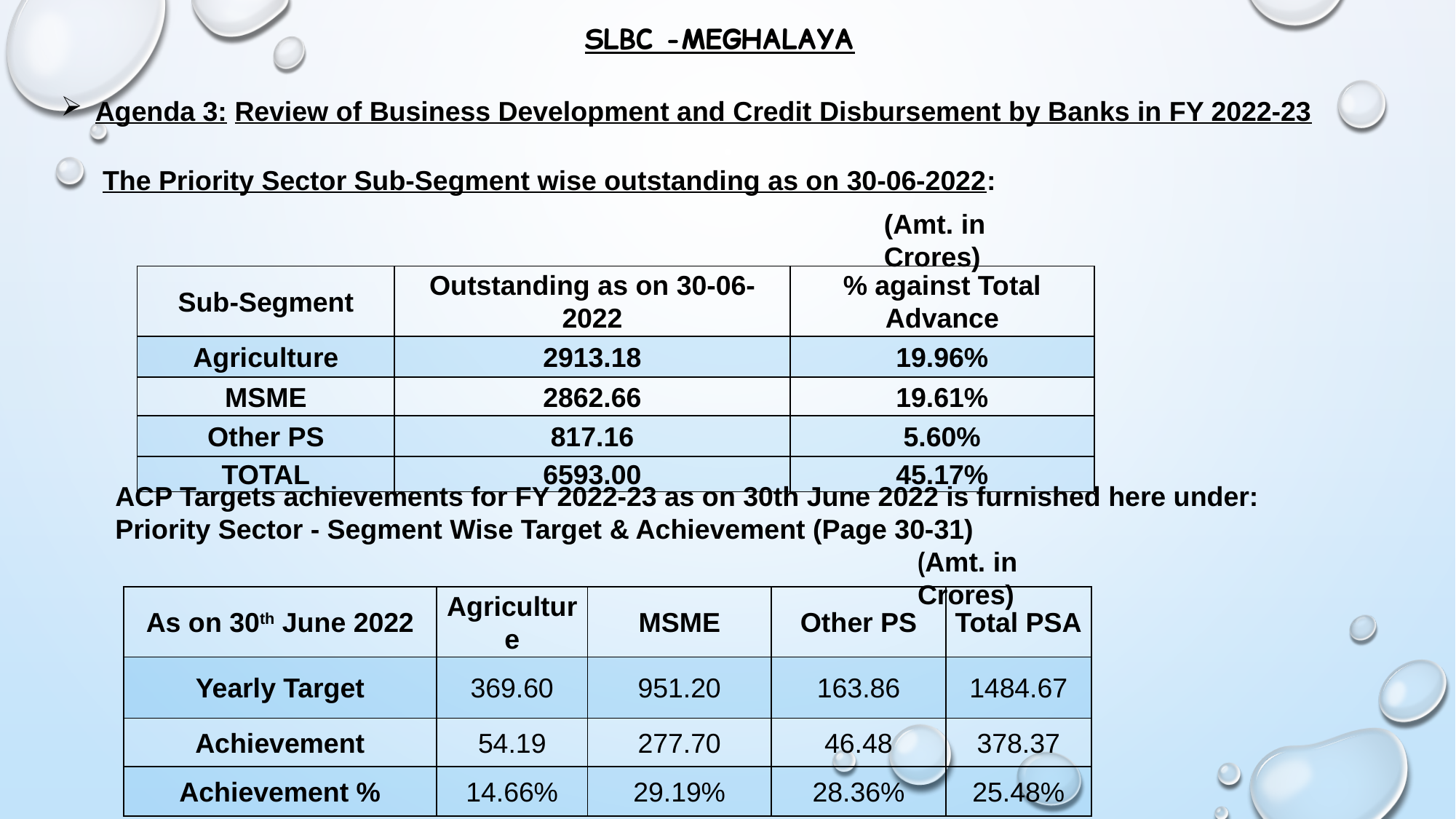

SLBC -MEGHALAYA
Agenda 3: Review of Business Development and Credit Disbursement by Banks in FY 2022-23
The Priority Sector Sub-Segment wise outstanding as on 30-06-2022:
(Amt. in Crores)
| Sub-Segment | Outstanding as on 30-06-2022 | % against Total Advance |
| --- | --- | --- |
| Agriculture | 2913.18 | 19.96% |
| MSME | 2862.66 | 19.61% |
| Other PS | 817.16 | 5.60% |
| TOTAL | 6593.00 | 45.17% |
ACP Targets achievements for FY 2022-23 as on 30th June 2022 is furnished here under:
Priority Sector - Segment Wise Target & Achievement (Page 30-31)
(Amt. in Crores)
| As on 30th June 2022 | Agriculture | MSME | Other PS | Total PSA |
| --- | --- | --- | --- | --- |
| Yearly Target | 369.60 | 951.20 | 163.86 | 1484.67 |
| Achievement | 54.19 | 277.70 | 46.48 | 378.37 |
| Achievement % | 14.66% | 29.19% | 28.36% | 25.48% |